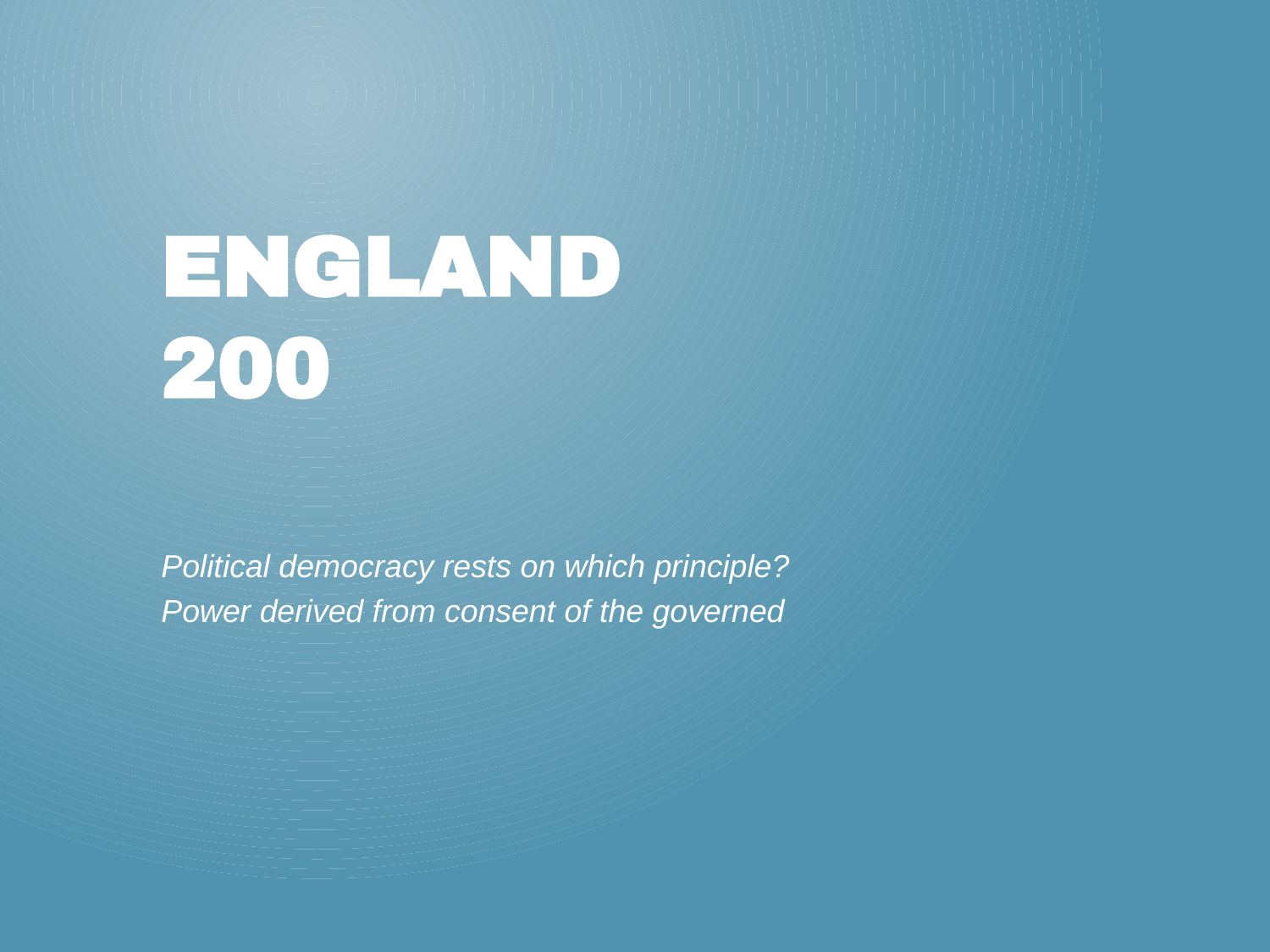

# England 200
Political democracy rests on which principle?
Power derived from consent of the governed